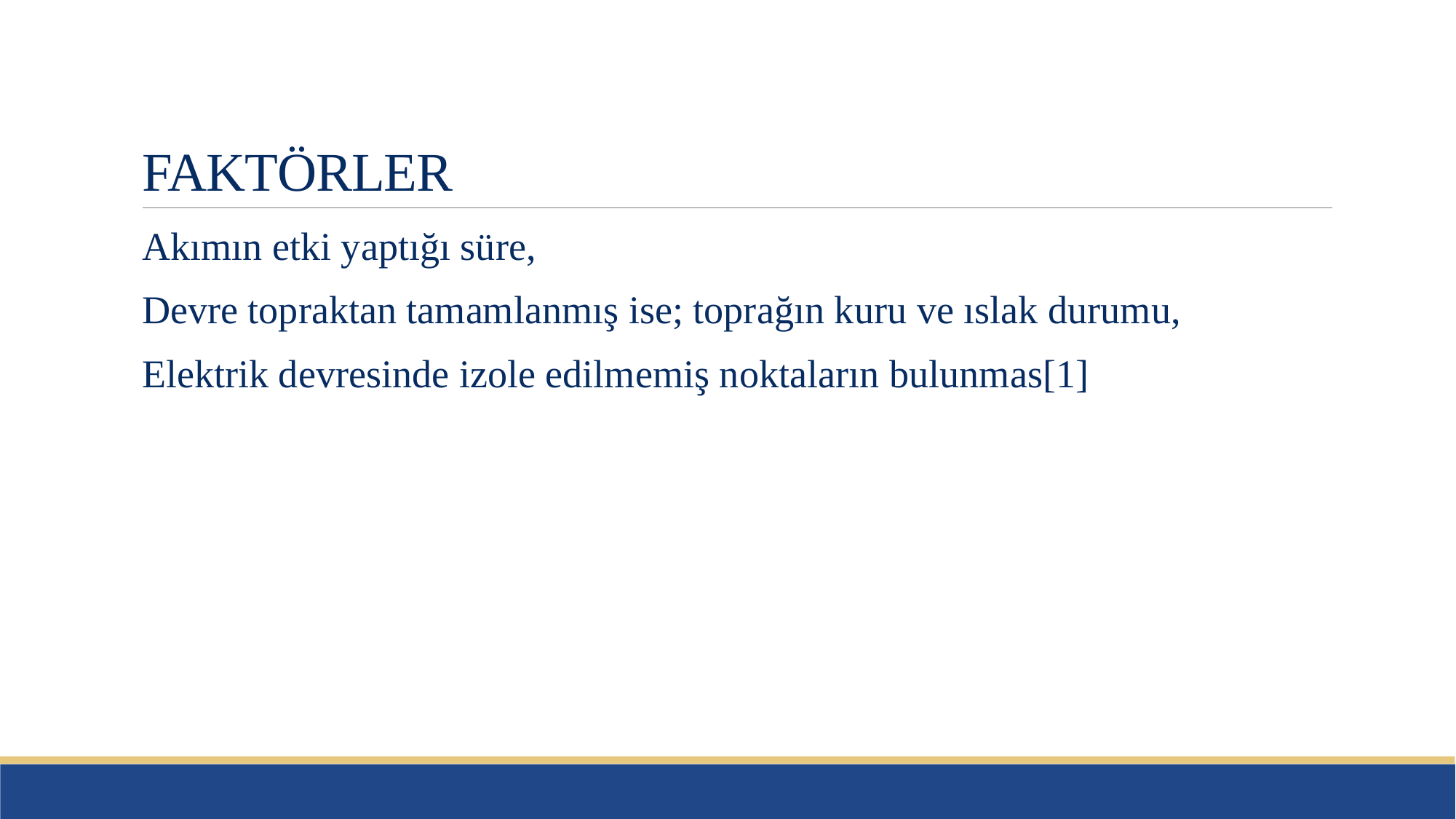

# FAKTÖRLER
Akımın etki yaptığı süre,
Devre topraktan tamamlanmış ise; toprağın kuru ve ıslak durumu,
Elektrik devresinde izole edilmemiş noktaların bulunmas[1]